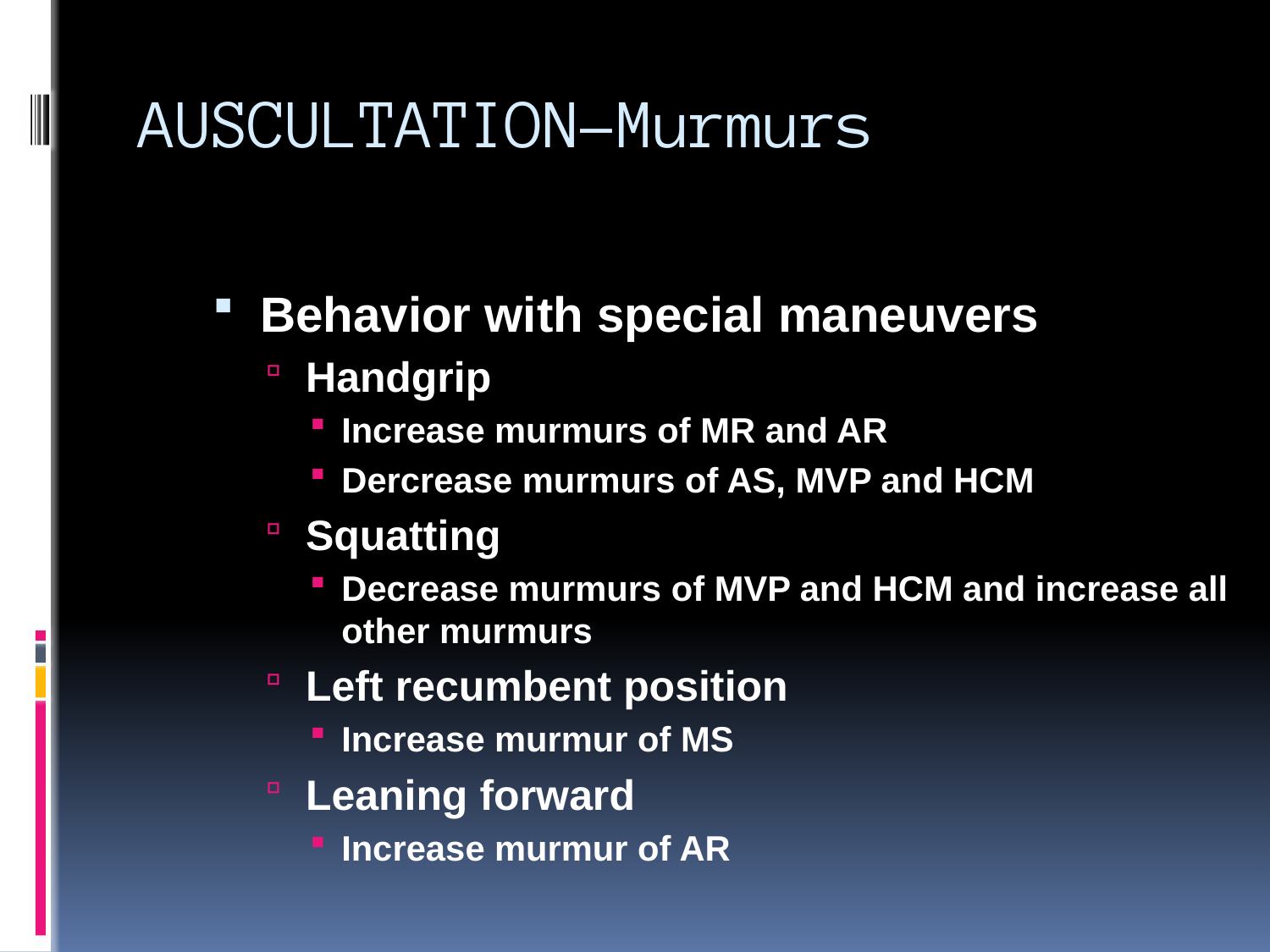

# AUSCULTATION-Murmurs
Behavior with special maneuvers
Handgrip
Increase murmurs of MR and AR
Dercrease murmurs of AS, MVP and HCM
Squatting
Decrease murmurs of MVP and HCM and increase all other murmurs
Left recumbent position
Increase murmur of MS
Leaning forward
Increase murmur of AR